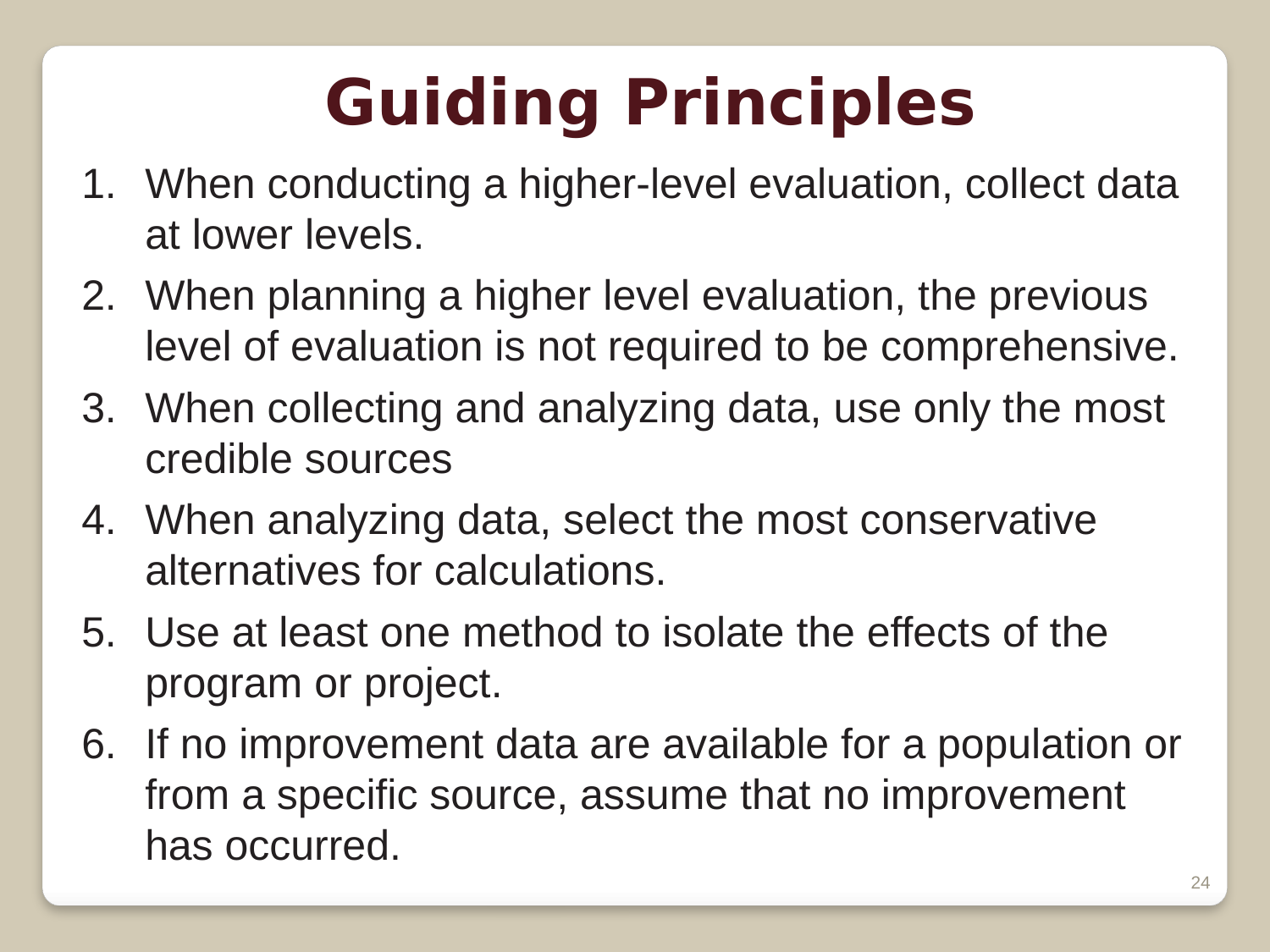

Guiding Principles
When conducting a higher-level evaluation, collect data at lower levels.
When planning a higher level evaluation, the previous level of evaluation is not required to be comprehensive.
When collecting and analyzing data, use only the most credible sources
When analyzing data, select the most conservative alternatives for calculations.
Use at least one method to isolate the effects of the program or project.
If no improvement data are available for a population or from a specific source, assume that no improvement has occurred.

24